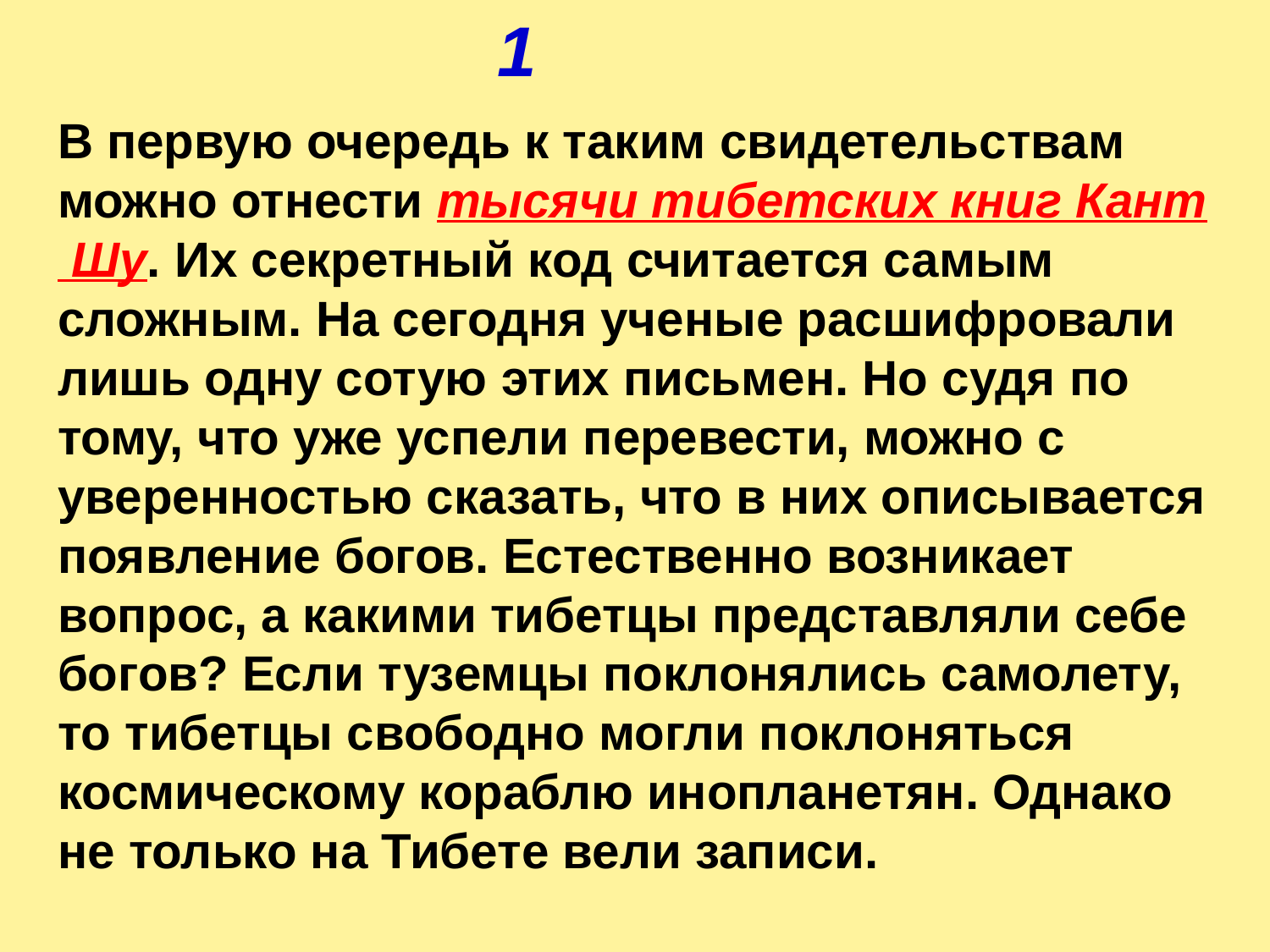

1

В первую очередь к таким свидетельствам можно отнести тысячи тибетских книг Кант  Шу. Их секретный код считается самым сложным. На сегодня ученые расшифровали лишь одну сотую этих письмен. Но судя по тому, что уже успели перевести, можно с уверенностью сказать, что в них описывается появление богов. Естественно возникает вопрос, а какими тибетцы представляли себе богов? Если туземцы поклонялись самолету, то тибетцы свободно могли поклоняться космическому кораблю инопланетян. Однако не только на Тибете вели записи.